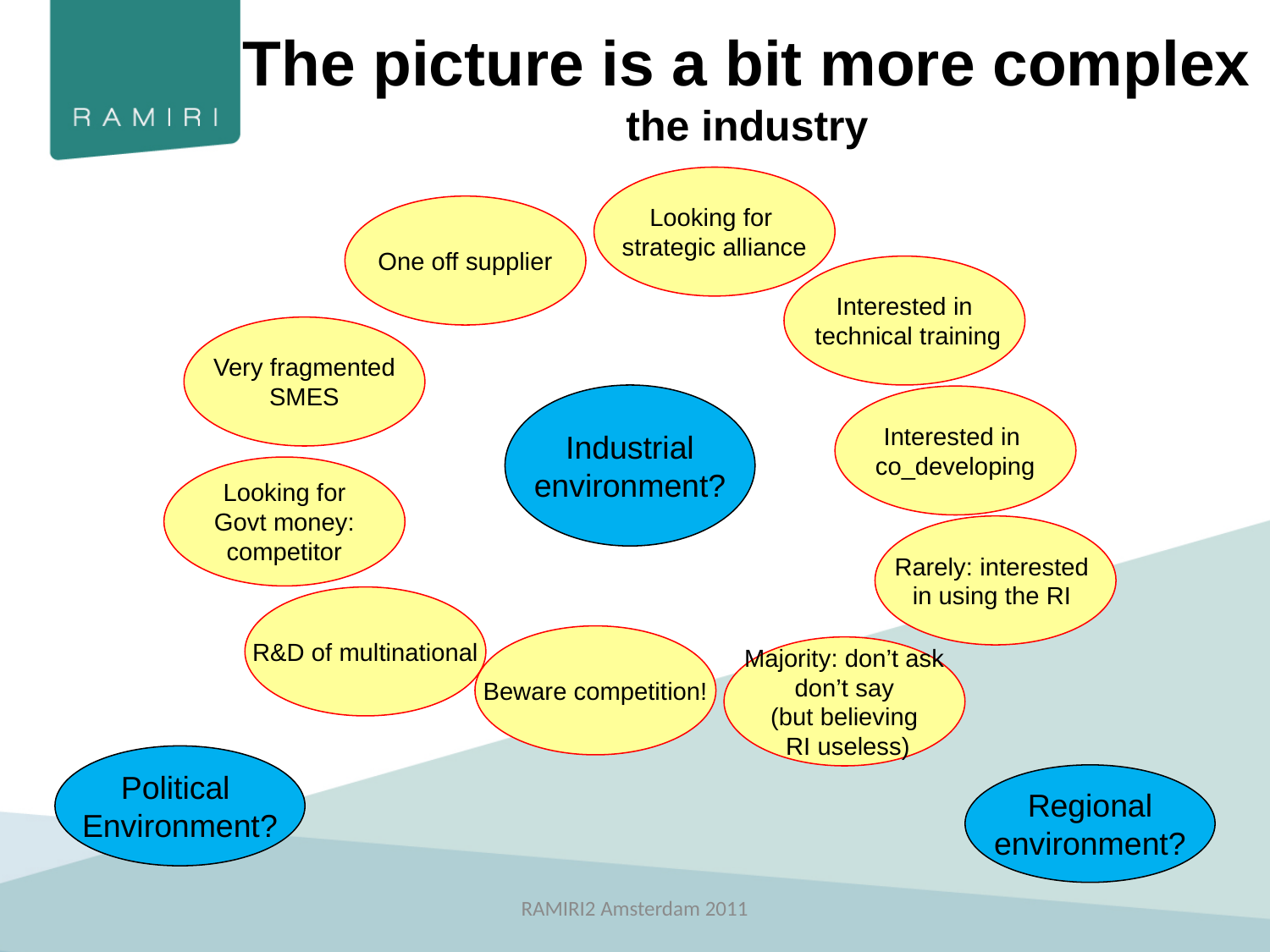

The picture is a bit more complex
the industry
Looking for
strategic alliance
One off supplier
Interested in
 technical training
Very fragmented
SMES
Industrial
environment?
Interested in
co_developing
Looking for
Govt money:
competitor
Rarely: interested
in using the RI
R&D of multinational
Beware competition!
Majority: don’t ask
don’t say
(but believing
 RI useless)
Political
Environment?
Regional
environment?
RAMIRI2 Amsterdam 2011